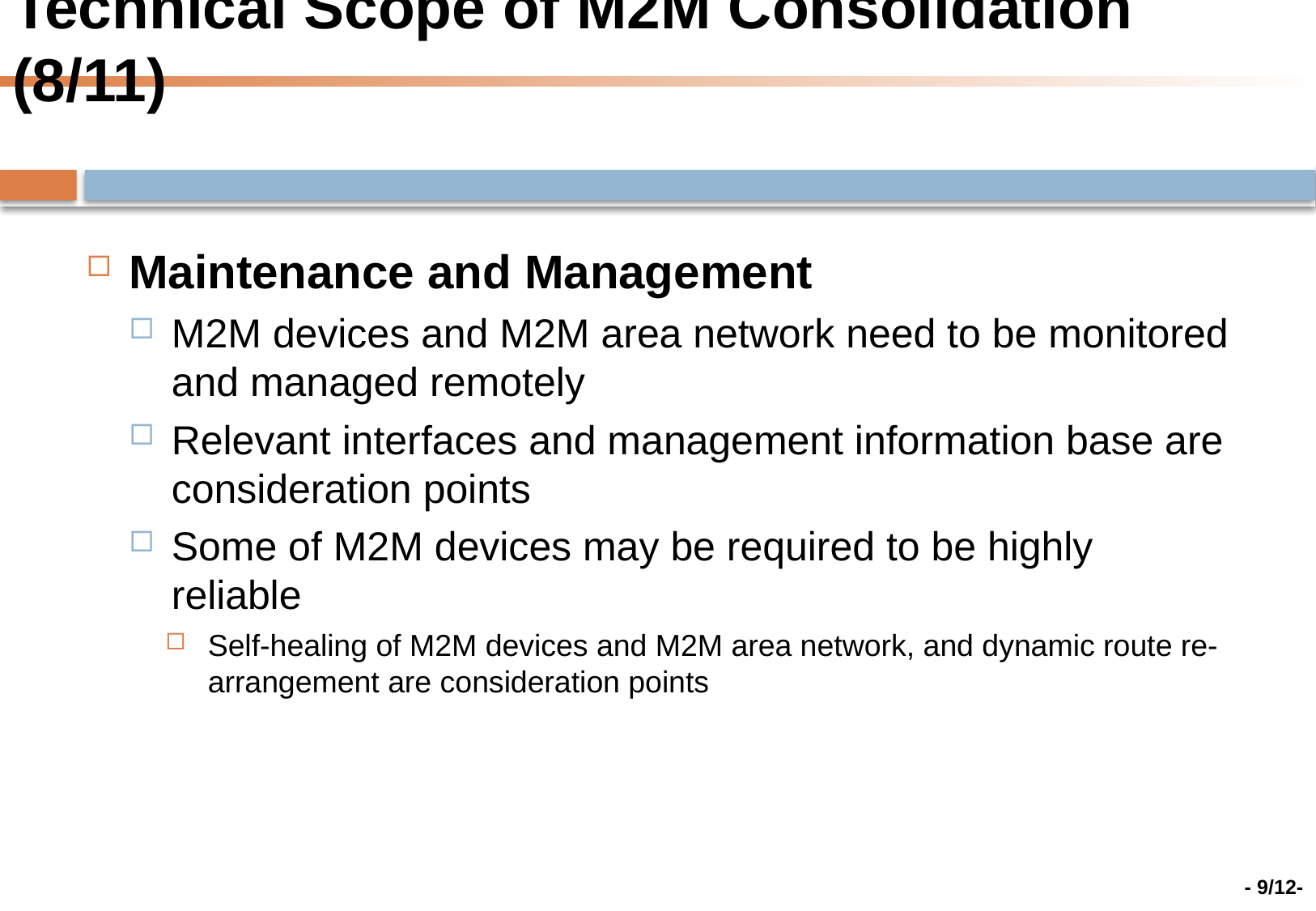

# Technical Scope of M2M Consolidation (8/11)
Maintenance and Management
M2M devices and M2M area network need to be monitored and managed remotely
Relevant interfaces and management information base are consideration points
Some of M2M devices may be required to be highly reliable
Self-healing of M2M devices and M2M area network, and dynamic route re-arrangement are consideration points